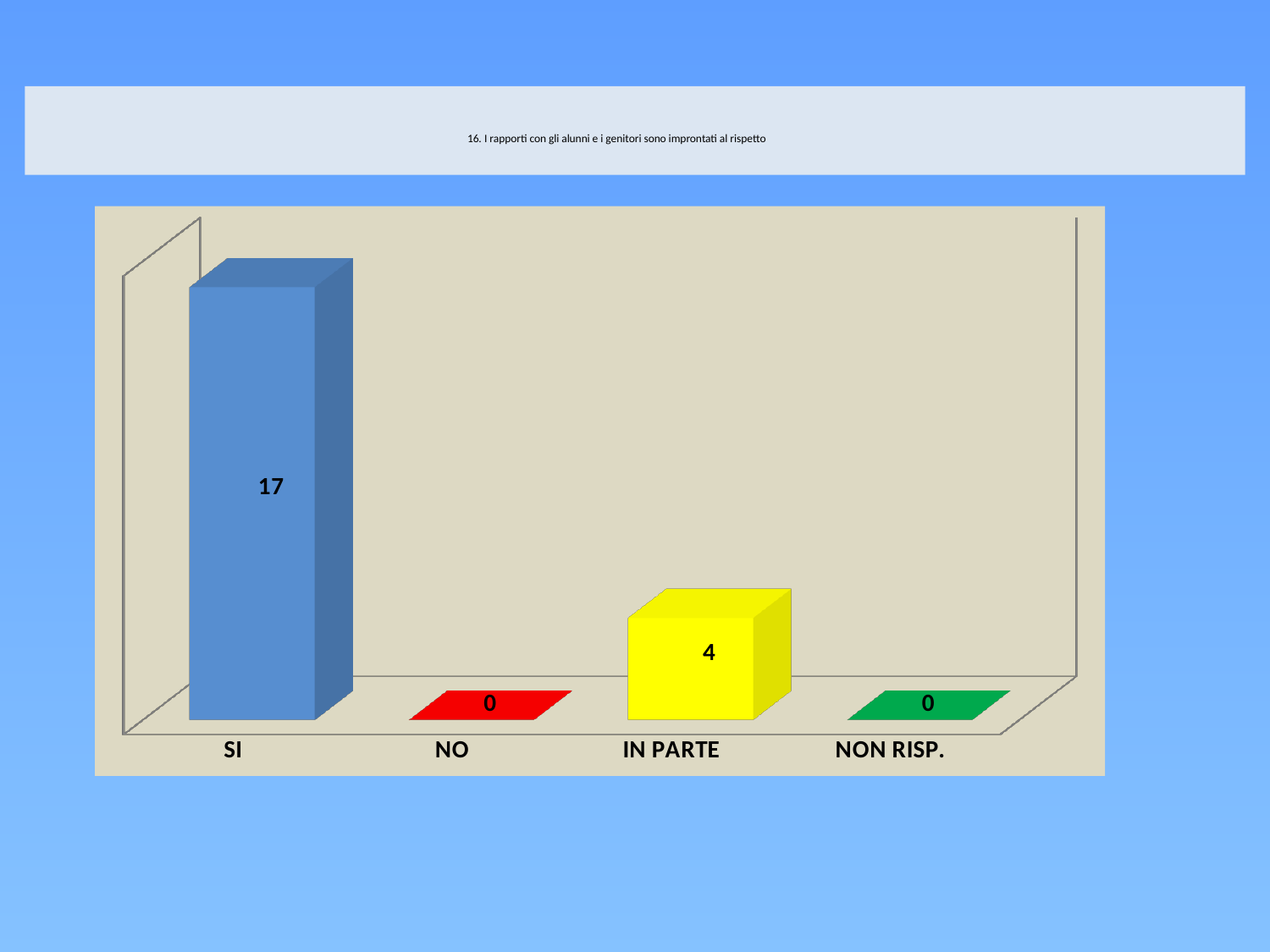

# 16. I rapporti con gli alunni e i genitori sono improntati al rispetto

[unsupported chart]